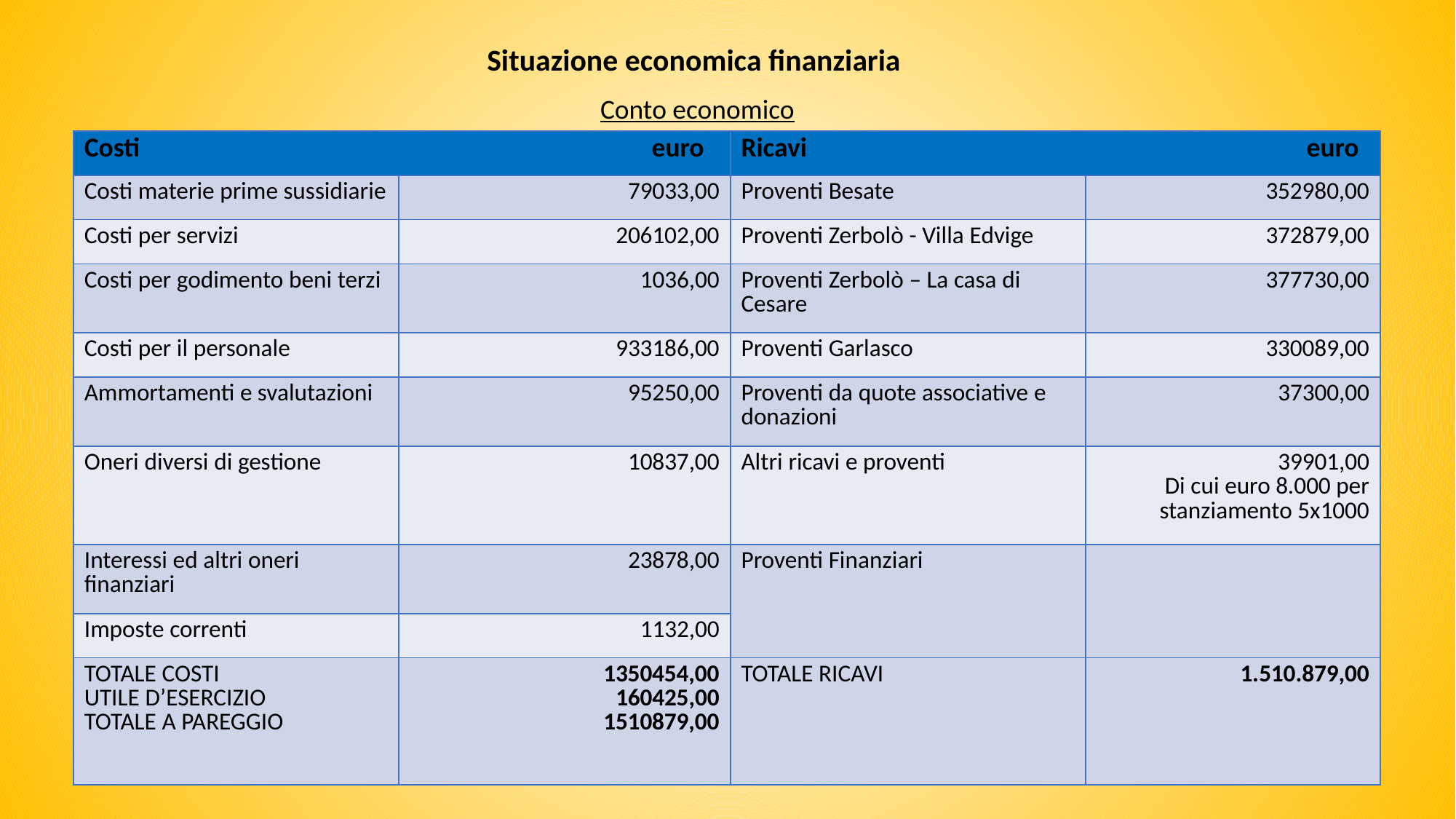

Situazione economica finanziaria

Conto economico
| Costi euro |  | Ricavi euro |  |
| --- | --- | --- | --- |
| Costi materie prime sussidiarie | 79033,00 | Proventi Besate | 352980,00 |
| Costi per servizi | 206102,00 | Proventi Zerbolò - Villa Edvige | 372879,00 |
| Costi per godimento beni terzi | 1036,00 | Proventi Zerbolò – La casa di Cesare | 377730,00 |
| Costi per il personale | 933186,00 | Proventi Garlasco | 330089,00 |
| Ammortamenti e svalutazioni | 95250,00 | Proventi da quote associative e donazioni | 37300,00 |
| Oneri diversi di gestione | 10837,00 | Altri ricavi e proventi | 39901,00 Di cui euro 8.000 per stanziamento 5x1000 |
| Interessi ed altri oneri finanziari | 23878,00 | Proventi Finanziari |  |
| Imposte correnti | 1132,00 |  |  |
| TOTALE COSTI UTILE D’ESERCIZIO TOTALE A PAREGGIO | 1350454,00 160425,00 1510879,00 | TOTALE RICAVI | 1.510.879,00 |